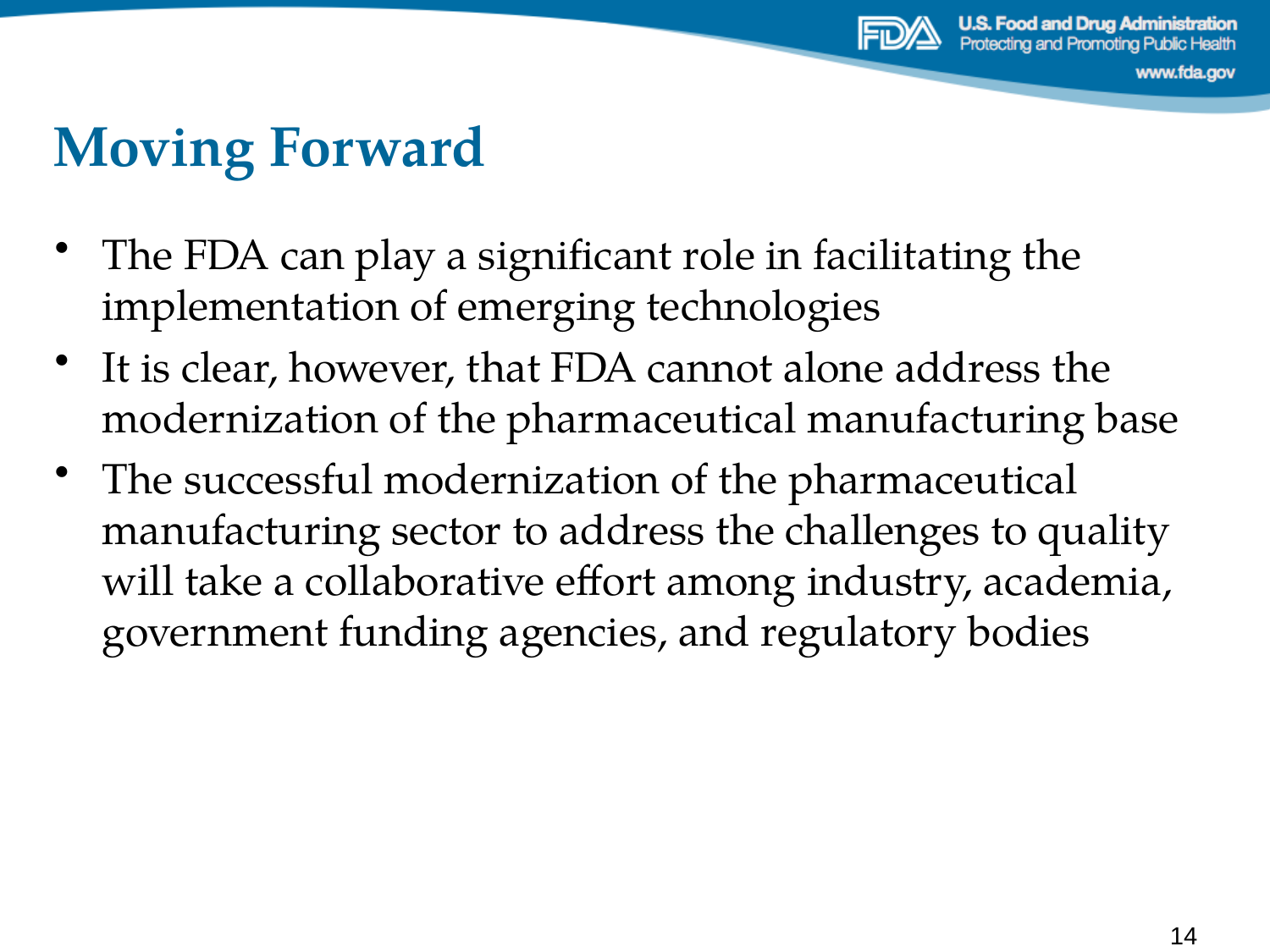

# Moving Forward
The FDA can play a significant role in facilitating the implementation of emerging technologies
It is clear, however, that FDA cannot alone address the modernization of the pharmaceutical manufacturing base
The successful modernization of the pharmaceutical manufacturing sector to address the challenges to quality will take a collaborative effort among industry, academia, government funding agencies, and regulatory bodies
14